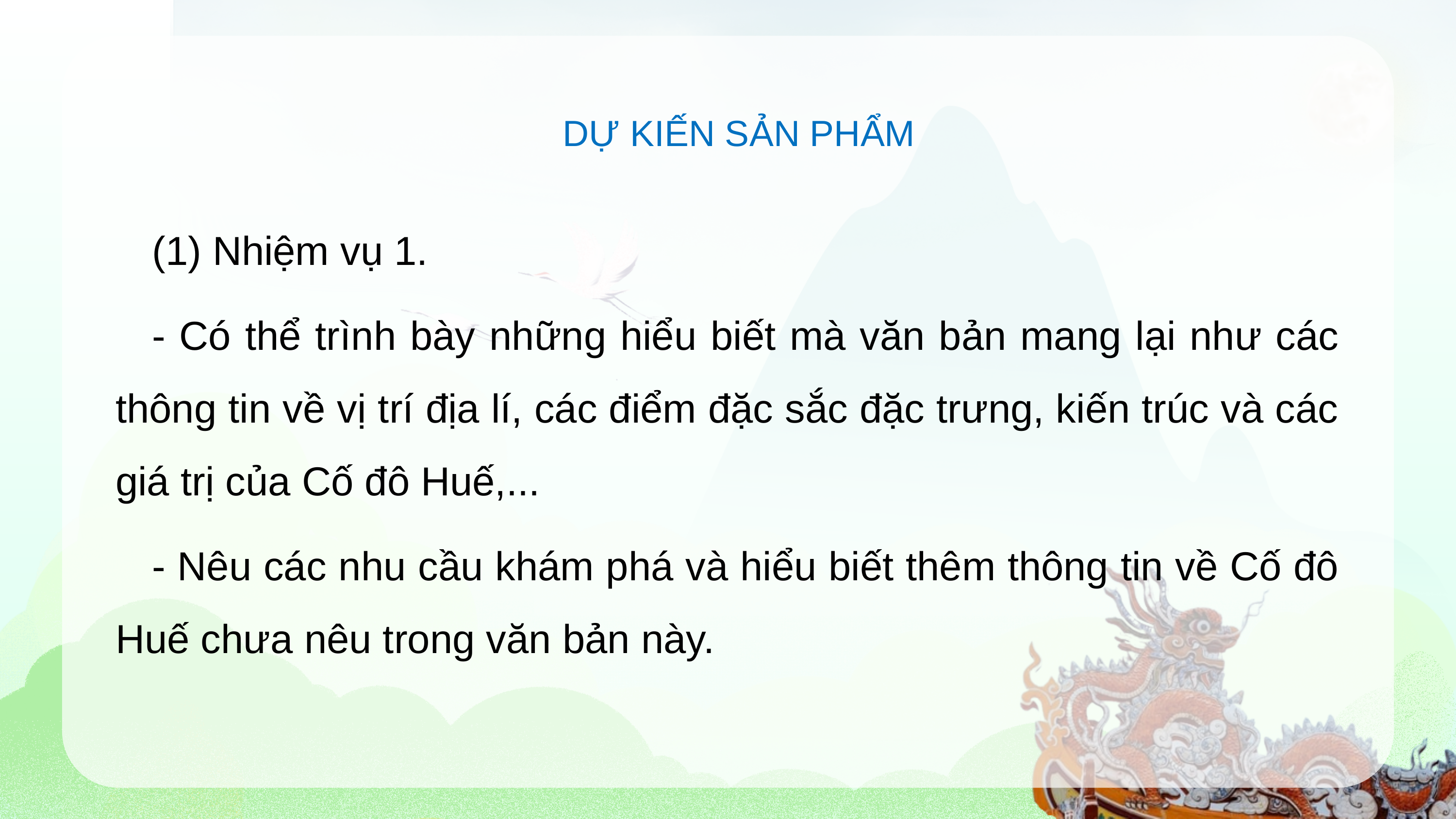

DỰ KIẾN SẢN PHẨM

(1) Nhiệm vụ 1.
- Có thể trình bày những hiểu biết mà văn bản mang lại như các thông tin về vị trí địa lí, các điểm đặc sắc đặc trưng, kiến trúc và các giá trị của Cố đô Huế,...
- Nêu các nhu cầu khám phá và hiểu biết thêm thông tin về Cố đô Huế chưa nêu trong văn bản này.